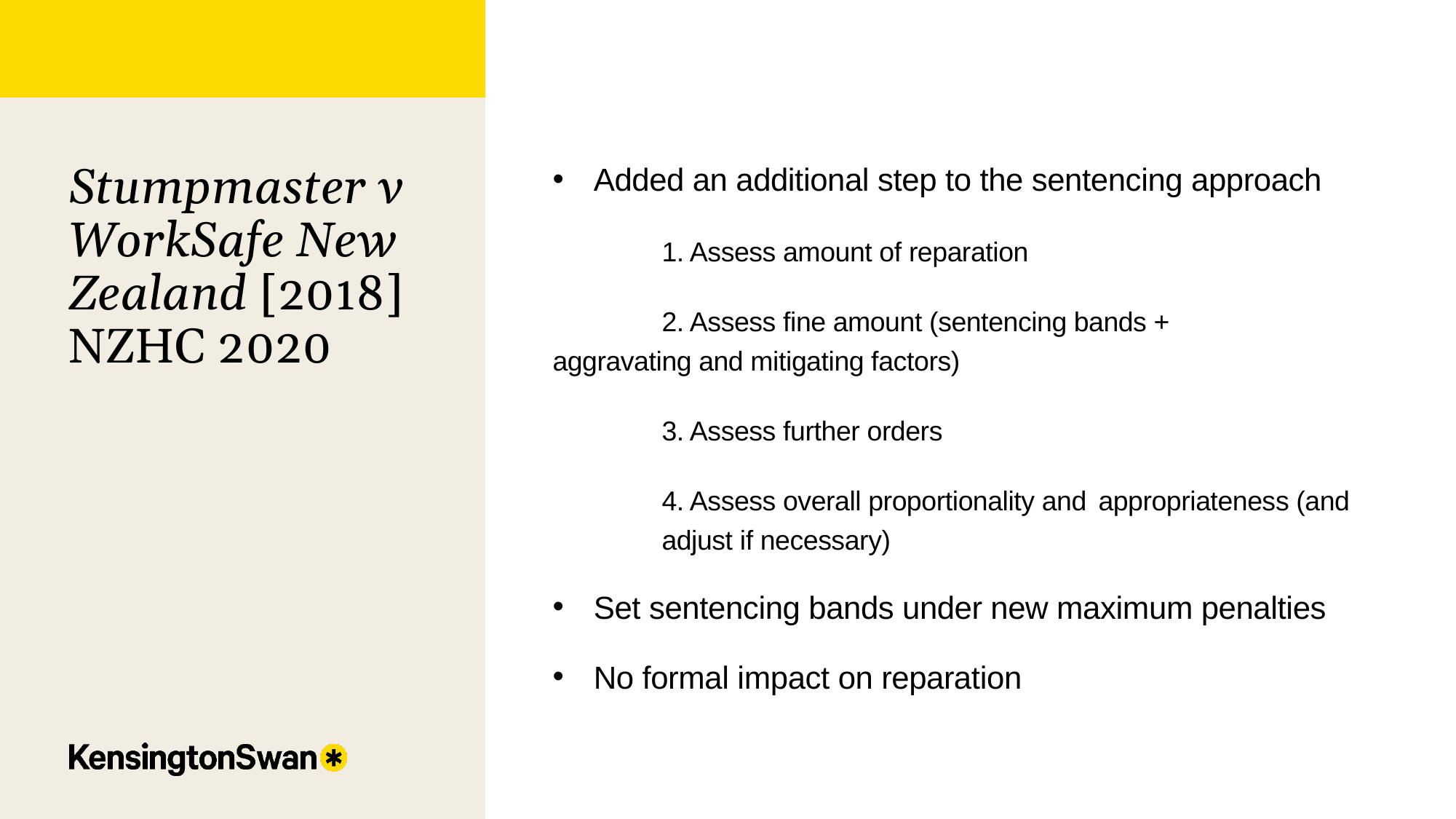

Added an additional step to the sentencing approach
	1. Assess amount of reparation
	2. Assess fine amount (sentencing bands + 		aggravating and mitigating factors)
	3. Assess further orders
	4. Assess overall proportionality and 	appropriateness (and 	adjust if necessary)
Set sentencing bands under new maximum penalties
No formal impact on reparation

Stumpmaster v WorkSafe New Zealand [2018] NZHC 2020